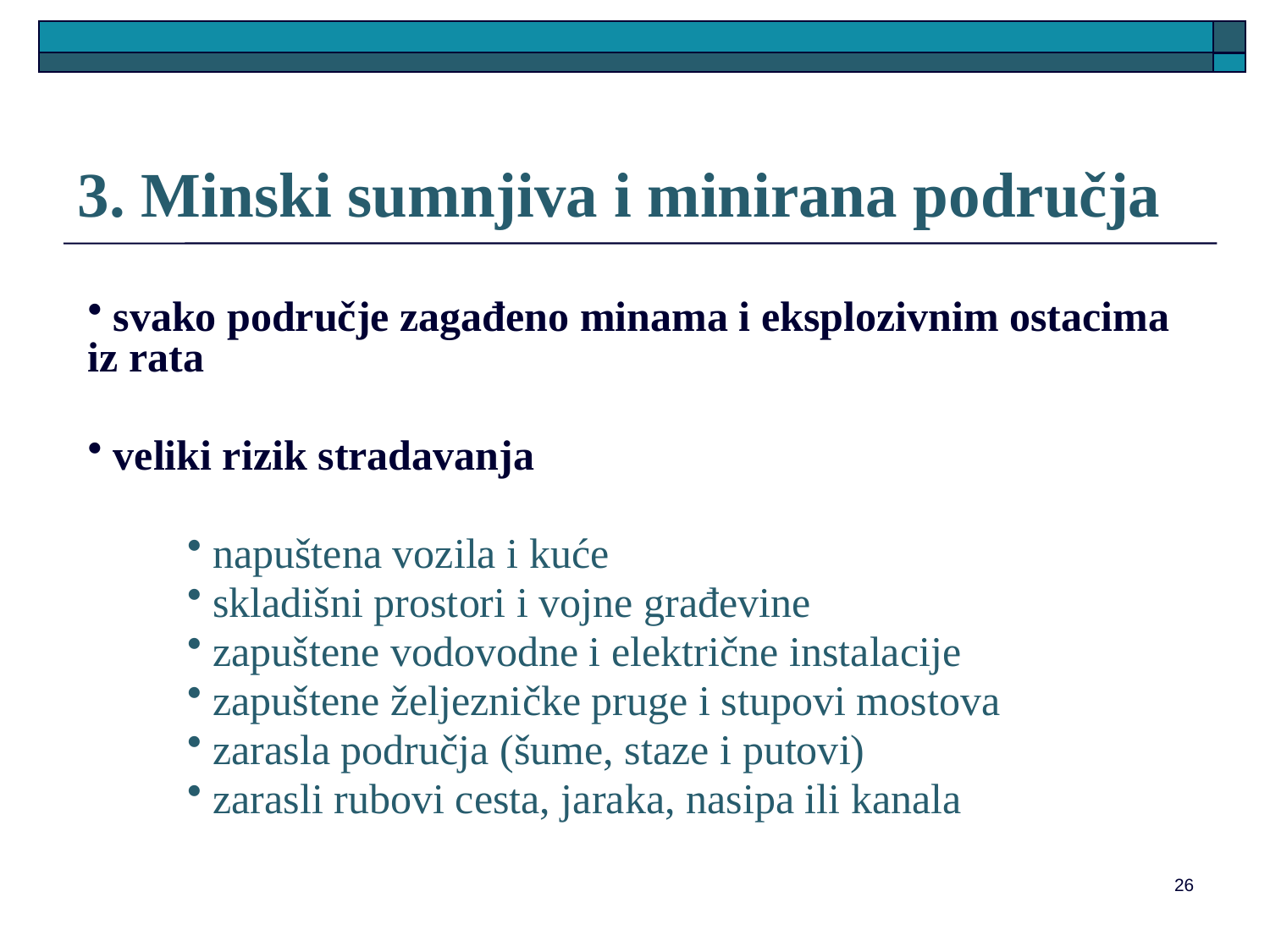

# 3. Minski sumnjiva i minirana područja

 svako područje zagađeno minama i eksplozivnim ostacima iz rata

 veliki rizik stradavanja

 napuštena vozila i kuće
 skladišni prostori i vojne građevine
 zapuštene vodovodne i električne instalacije
 zapuštene željezničke pruge i stupovi mostova
 zarasla područja (šume, staze i putovi)
 zarasli rubovi cesta, jaraka, nasipa ili kanala
26